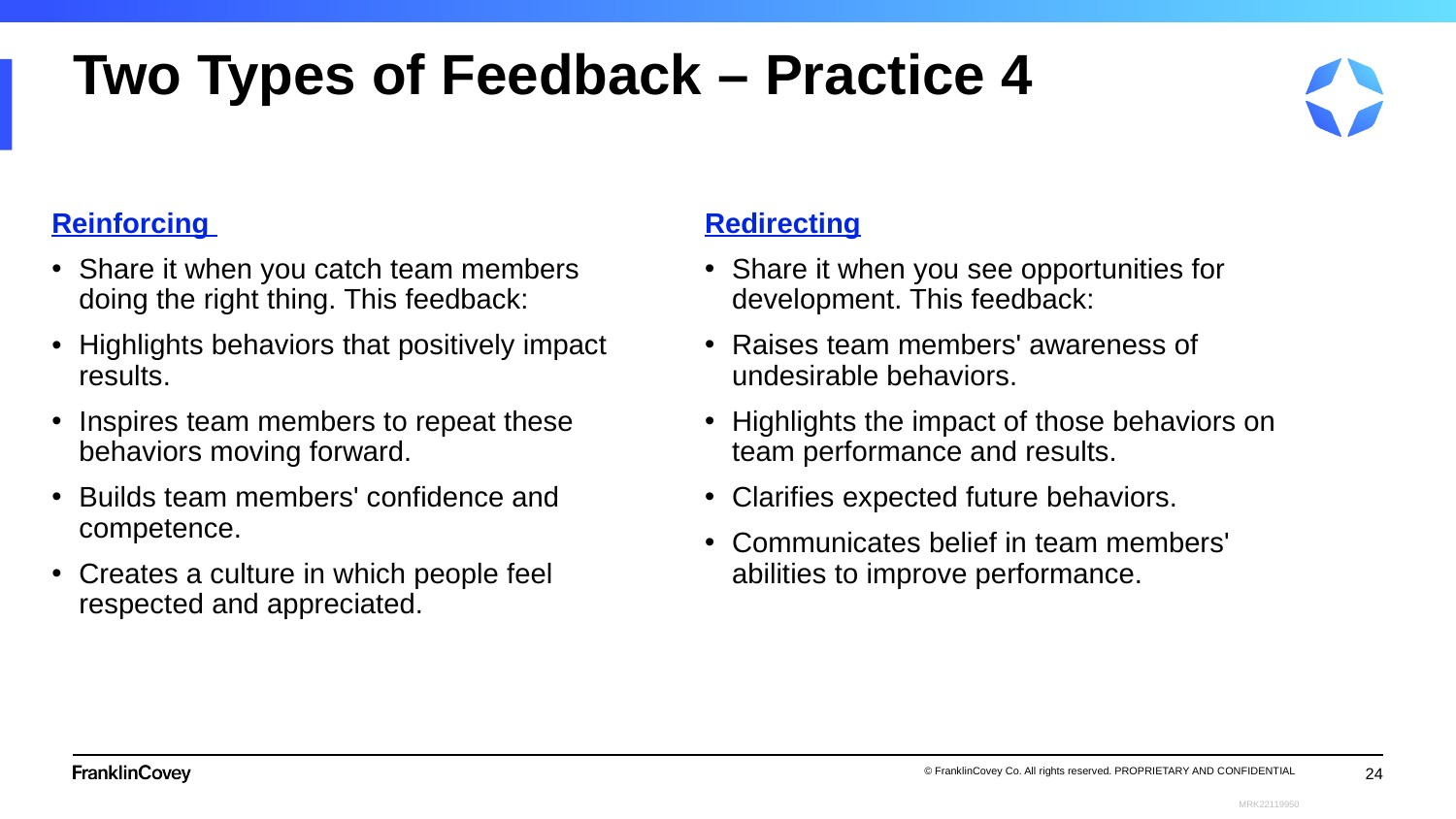

# Two Types of Feedback – Practice 4
Redirecting
Share it when you see opportunities for development. This feedback:
Raises team members' awareness of undesirable behaviors.
Highlights the impact of those behaviors on team performance and results.
Clarifies expected future behaviors.
Communicates belief in team members' abilities to improve performance.
Reinforcing
Share it when you catch team members doing the right thing. This feedback:
Highlights behaviors that positively impact results.
Inspires team members to repeat these behaviors moving forward.
Builds team members' confidence and competence.
Creates a culture in which people feel respected and appreciated.
24